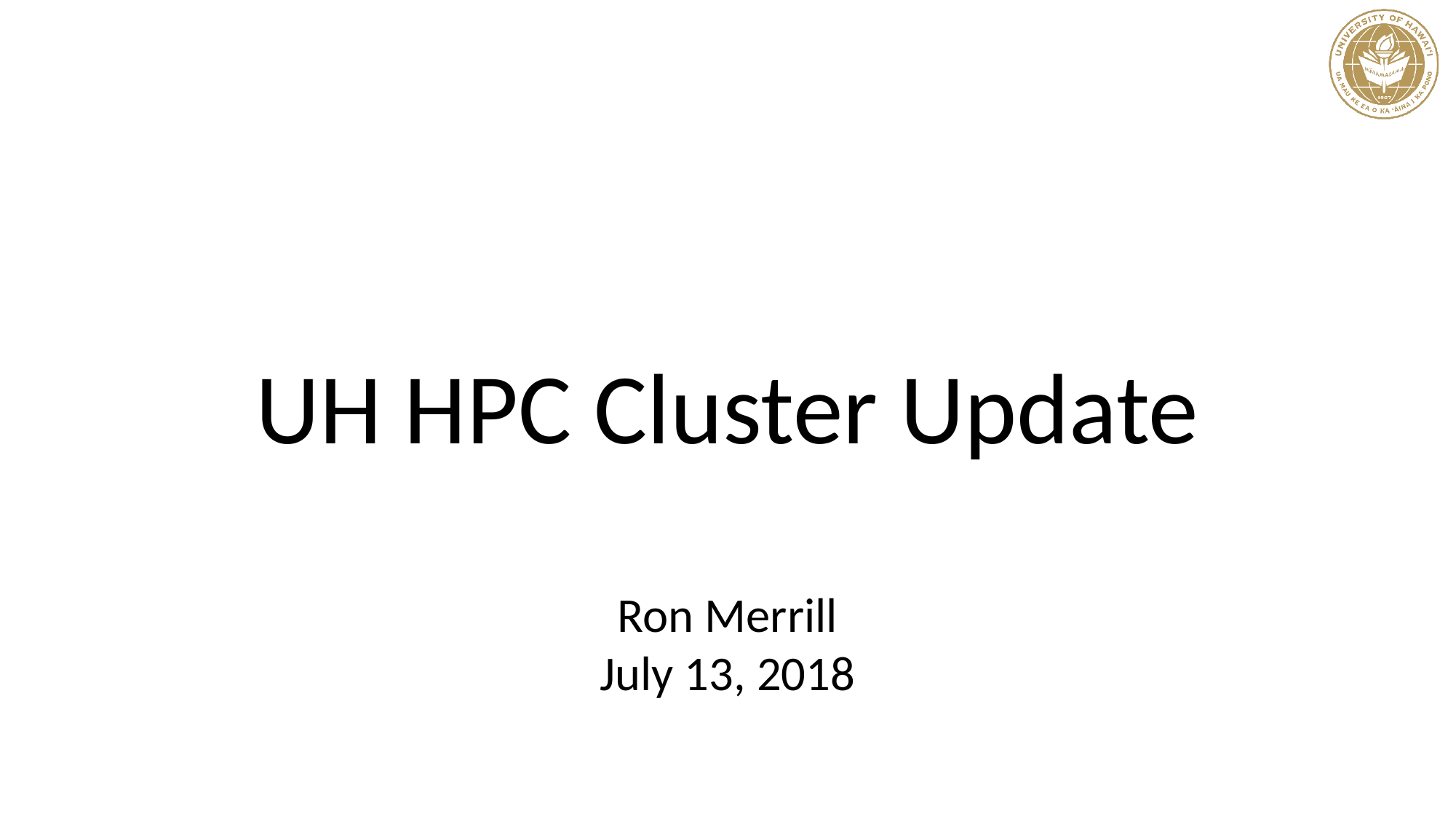

# UH HPC Cluster Update Ron Merrill July 13, 2018